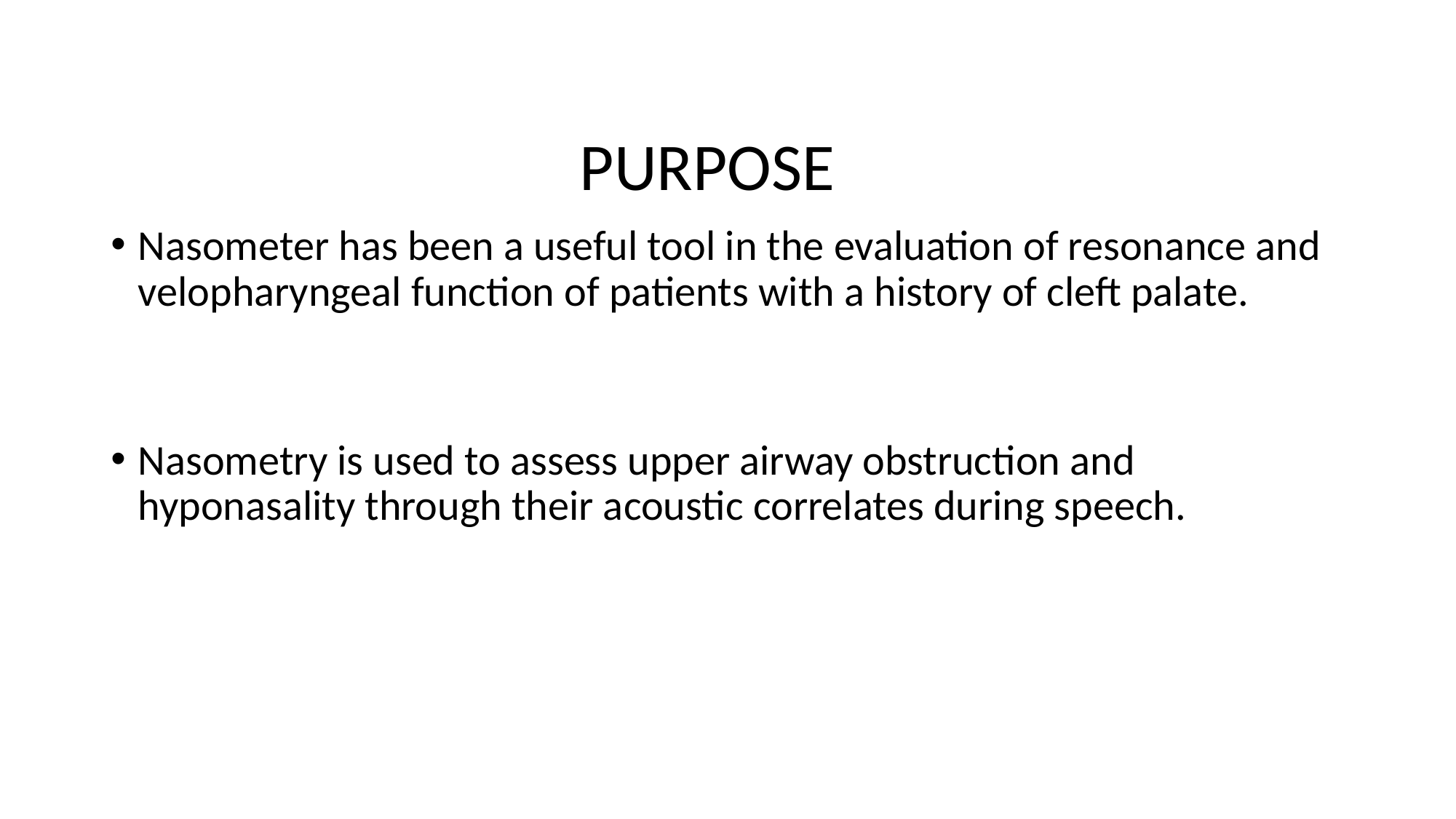

# PURPOSE
Nasometer has been a useful tool in the evaluation of resonance and velopharyngeal function of patients with a history of cleft palate.
Nasometry is used to assess upper airway obstruction and hyponasality through their acoustic correlates during speech.